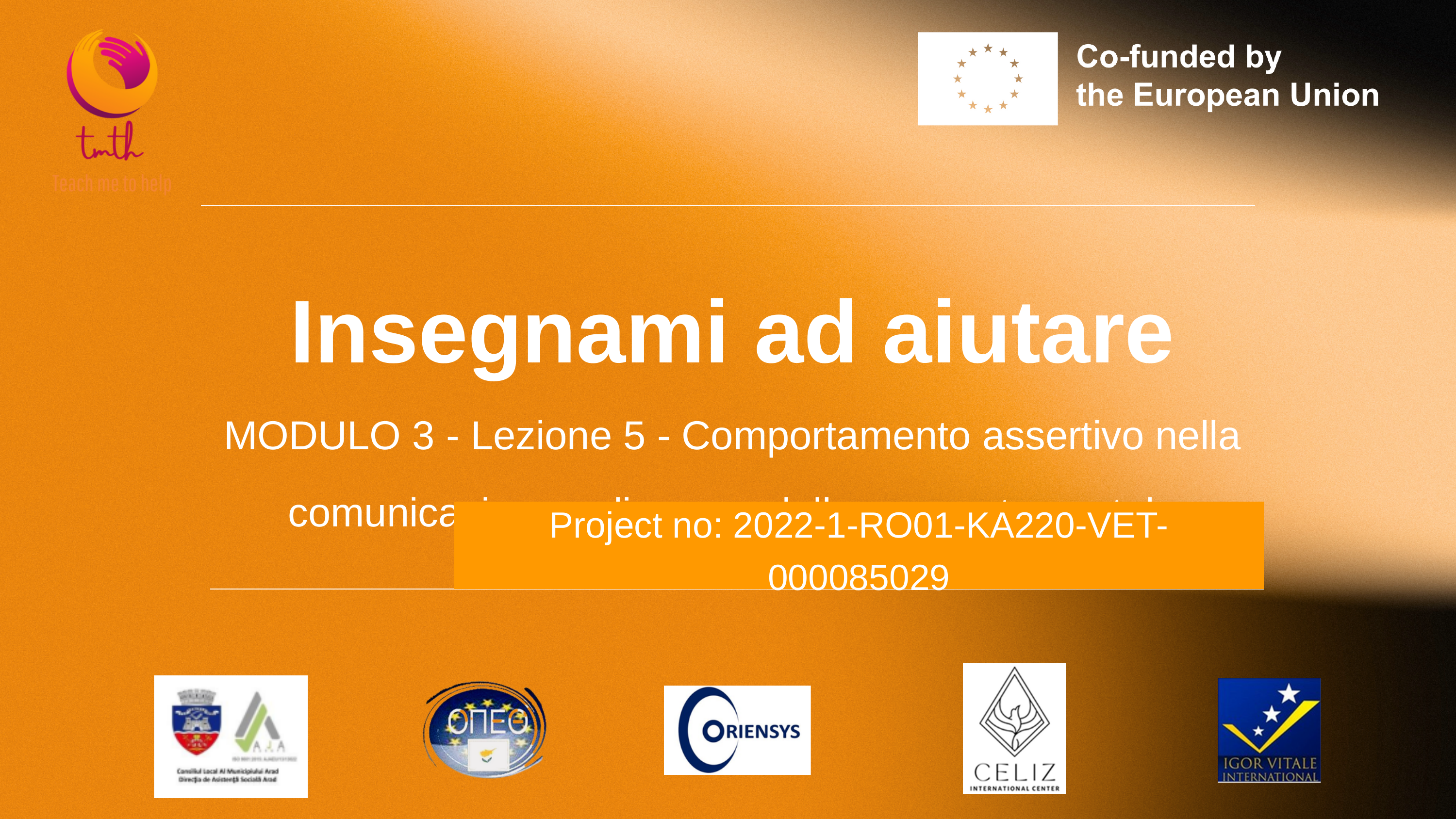

Insegnami ad aiutare
MODULO 3 - Lezione 5 - Comportamento assertivo nella comunicazione online - modello comportamentale

Project no: 2022-1-RO01-KA220-VET-000085029